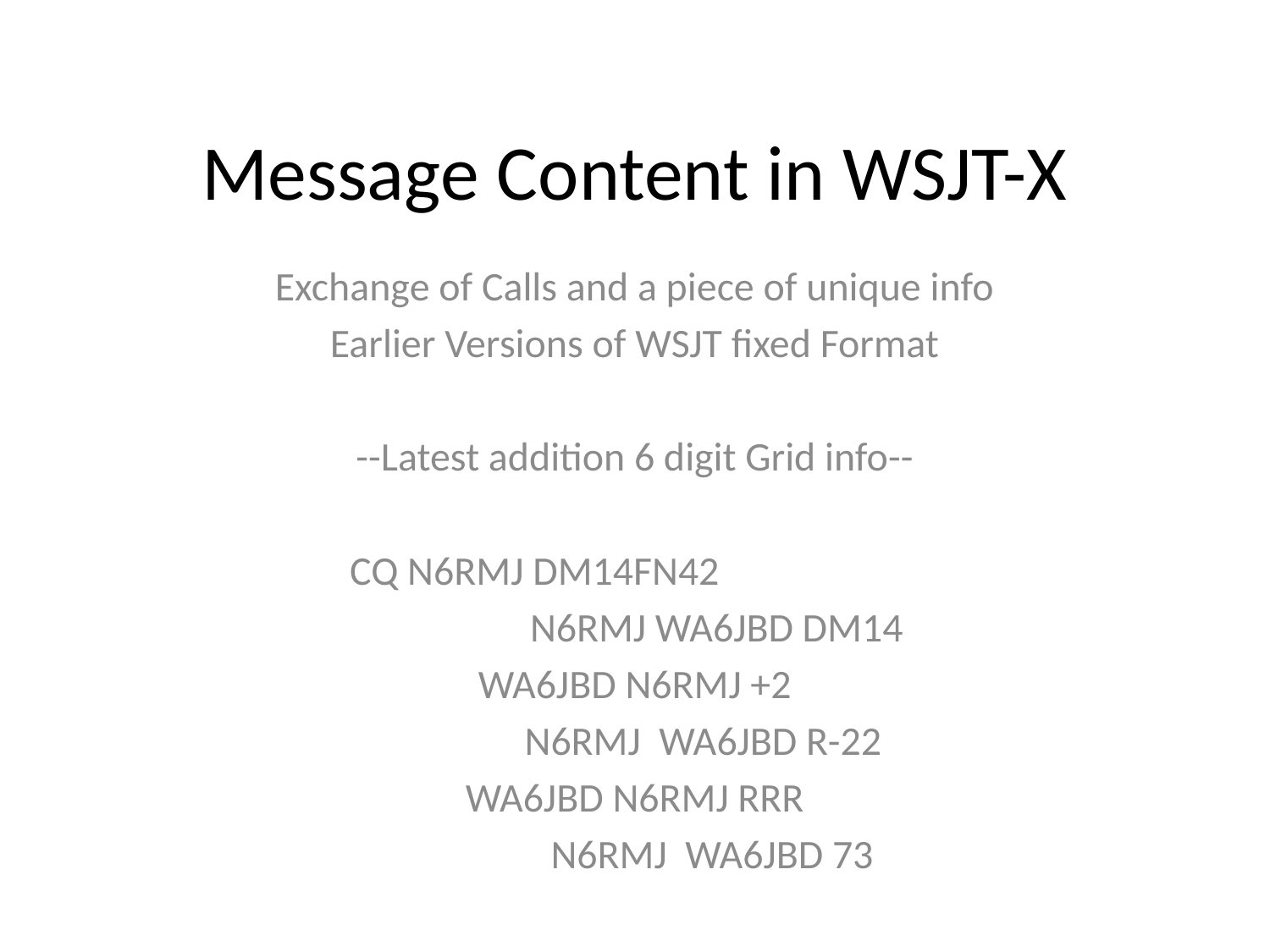

# Message Content in WSJT-X
Exchange of Calls and a piece of unique info
Earlier Versions of WSJT fixed Format

--Latest addition 6 digit Grid info--

CQ N6RMJ DM14FN42
                  N6RMJ WA6JBD DM14
WA6JBD N6RMJ +2
                  N6RMJ  WA6JBD R-22
WA6JBD N6RMJ RRR
                  N6RMJ  WA6JBD 73